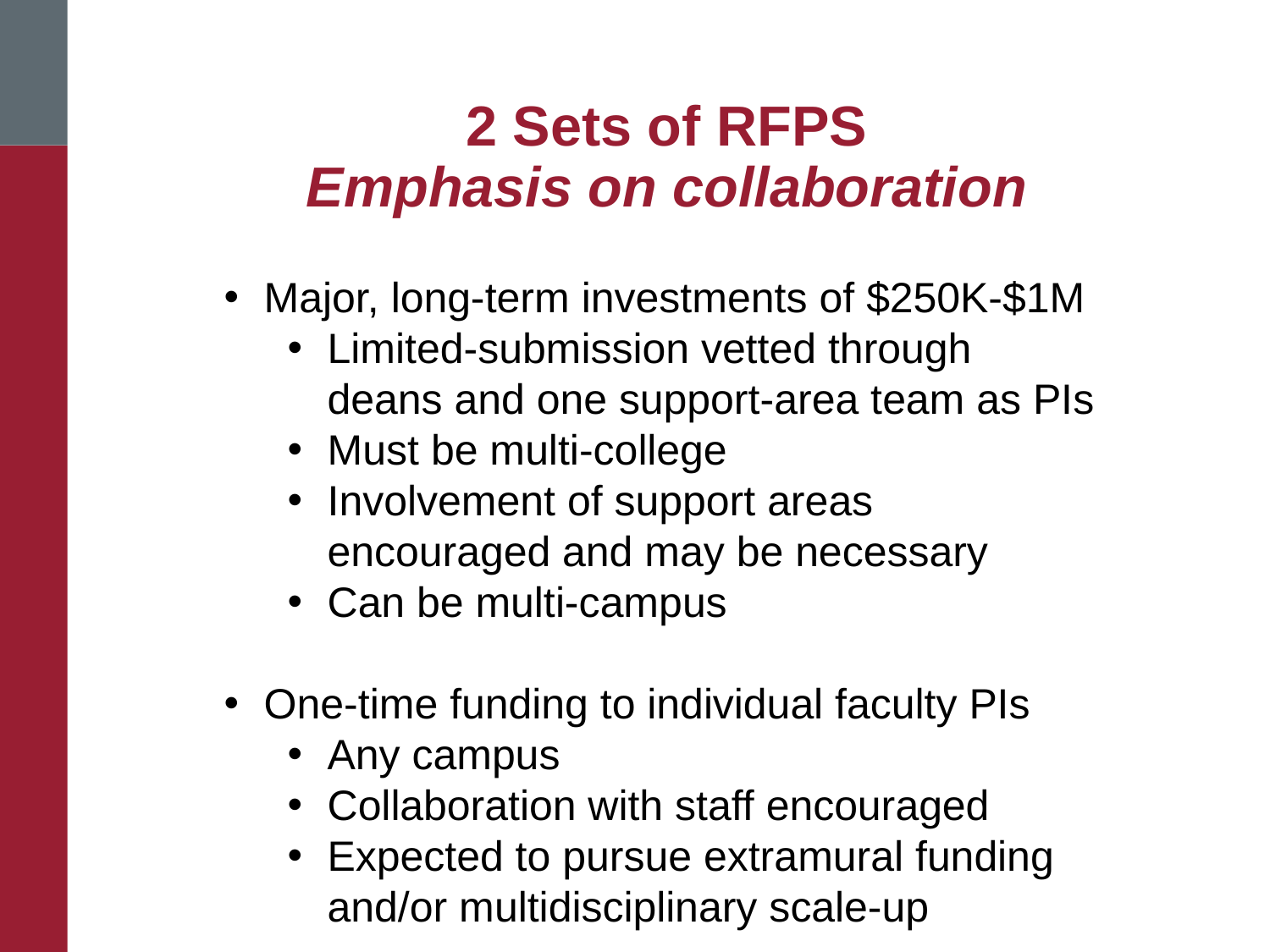

# 2 Sets of RFPS Emphasis on collaboration
Major, long-term investments of $250K-$1M
Limited-submission vetted through deans and one support-area team as PIs
Must be multi-college
Involvement of support areas encouraged and may be necessary
Can be multi-campus

One-time funding to individual faculty PIs
Any campus
Collaboration with staff encouraged
Expected to pursue extramural funding and/or multidisciplinary scale-up